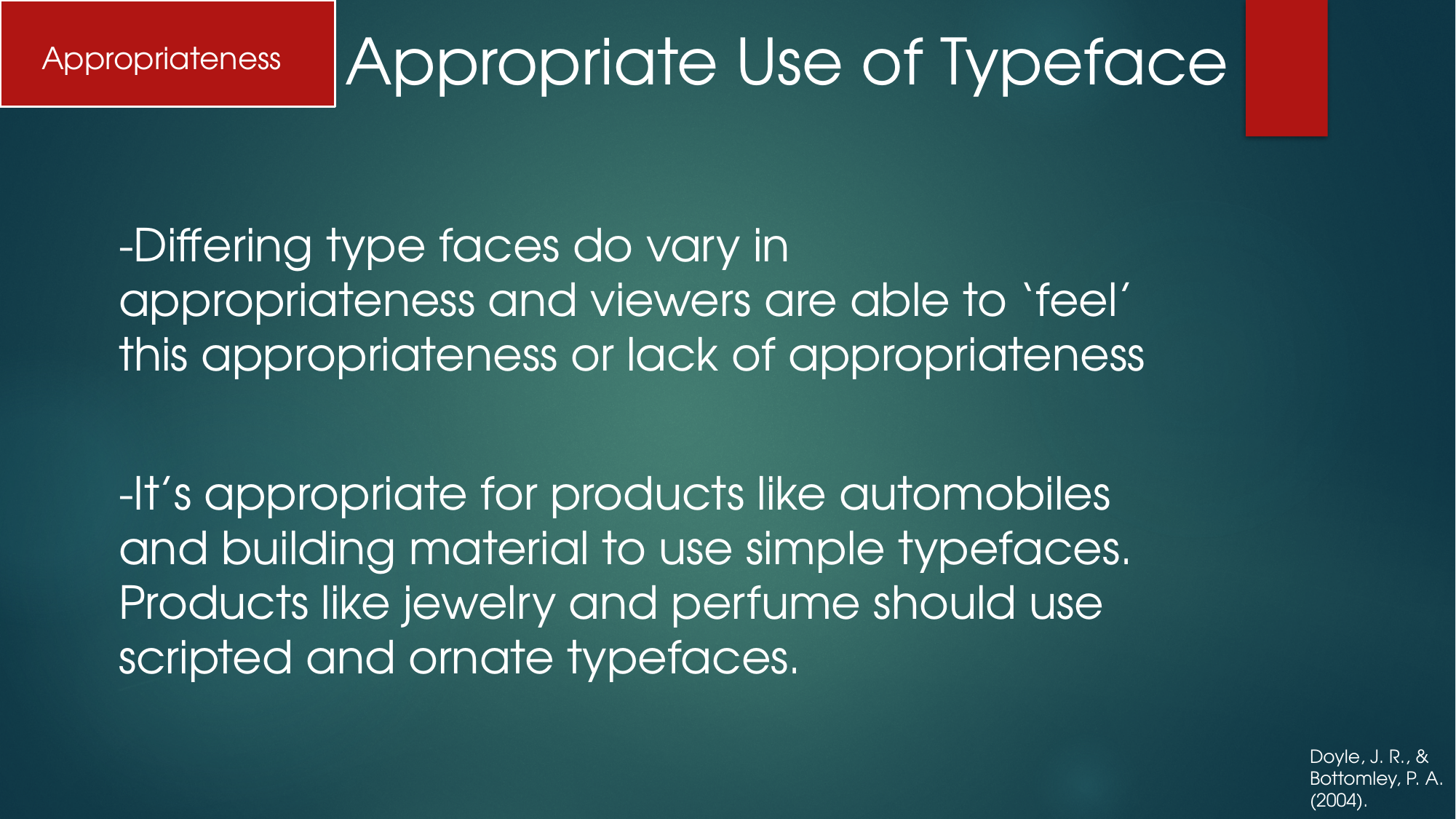

Appropriateness
Appropriate Use of Typeface
-Differing type faces do vary in appropriateness and viewers are able to ‘feel’ this appropriateness or lack of appropriateness
-It’s appropriate for products like automobiles and building material to use simple typefaces. Products like jewelry and perfume should use scripted and ornate typefaces.
Doyle, J. R., & Bottomley, P. A. (2004).